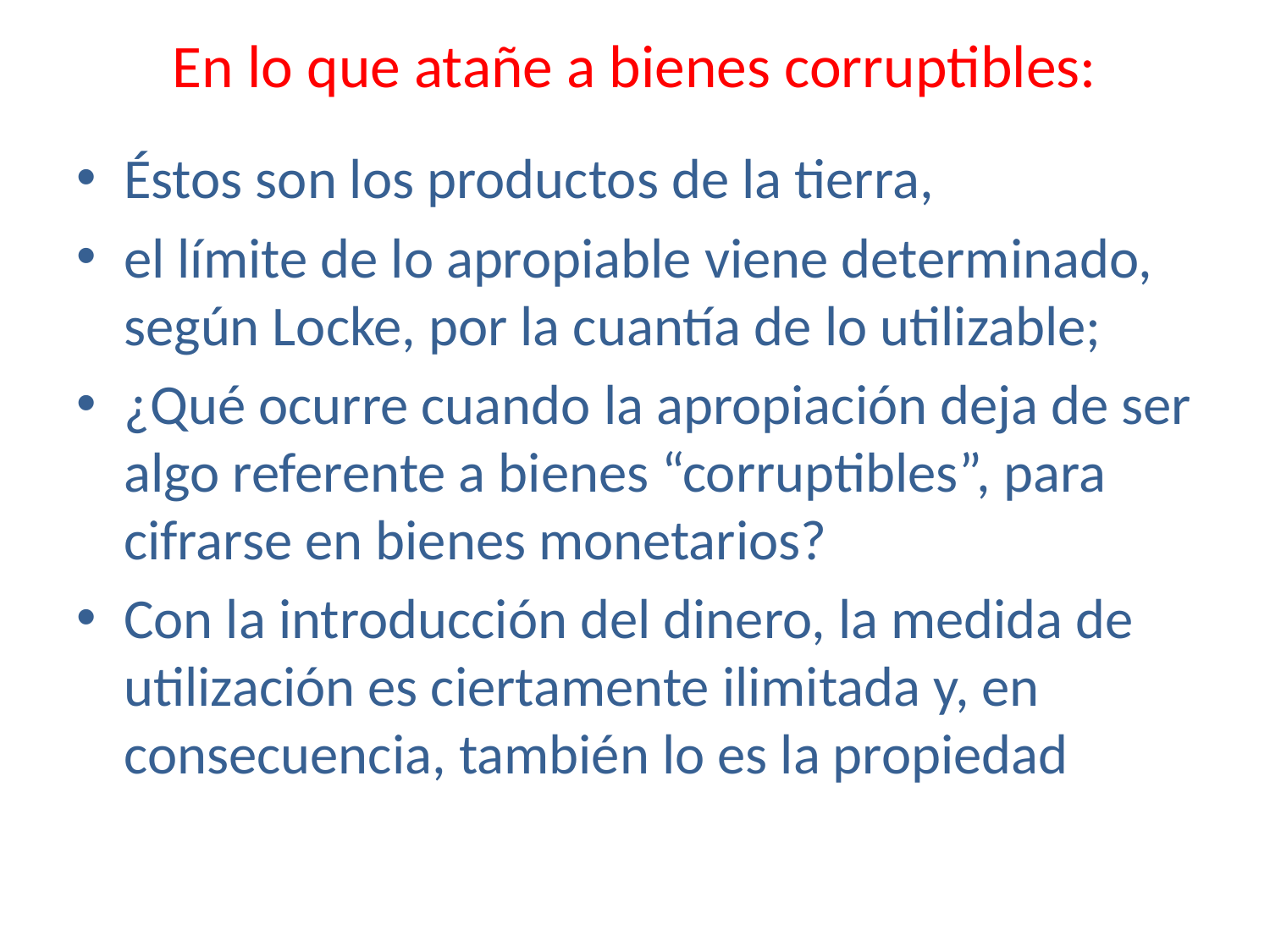

# En lo que atañe a bienes corruptibles:
Éstos son los productos de la tierra,
el límite de lo apropiable viene determinado, según Locke, por la cuantía de lo utilizable;
¿Qué ocurre cuando la apropiación deja de ser algo referente a bienes “corruptibles”, para cifrarse en bienes monetarios?
Con la introducción del dinero, la medida de utilización es ciertamente ilimitada y, en consecuencia, también lo es la propiedad